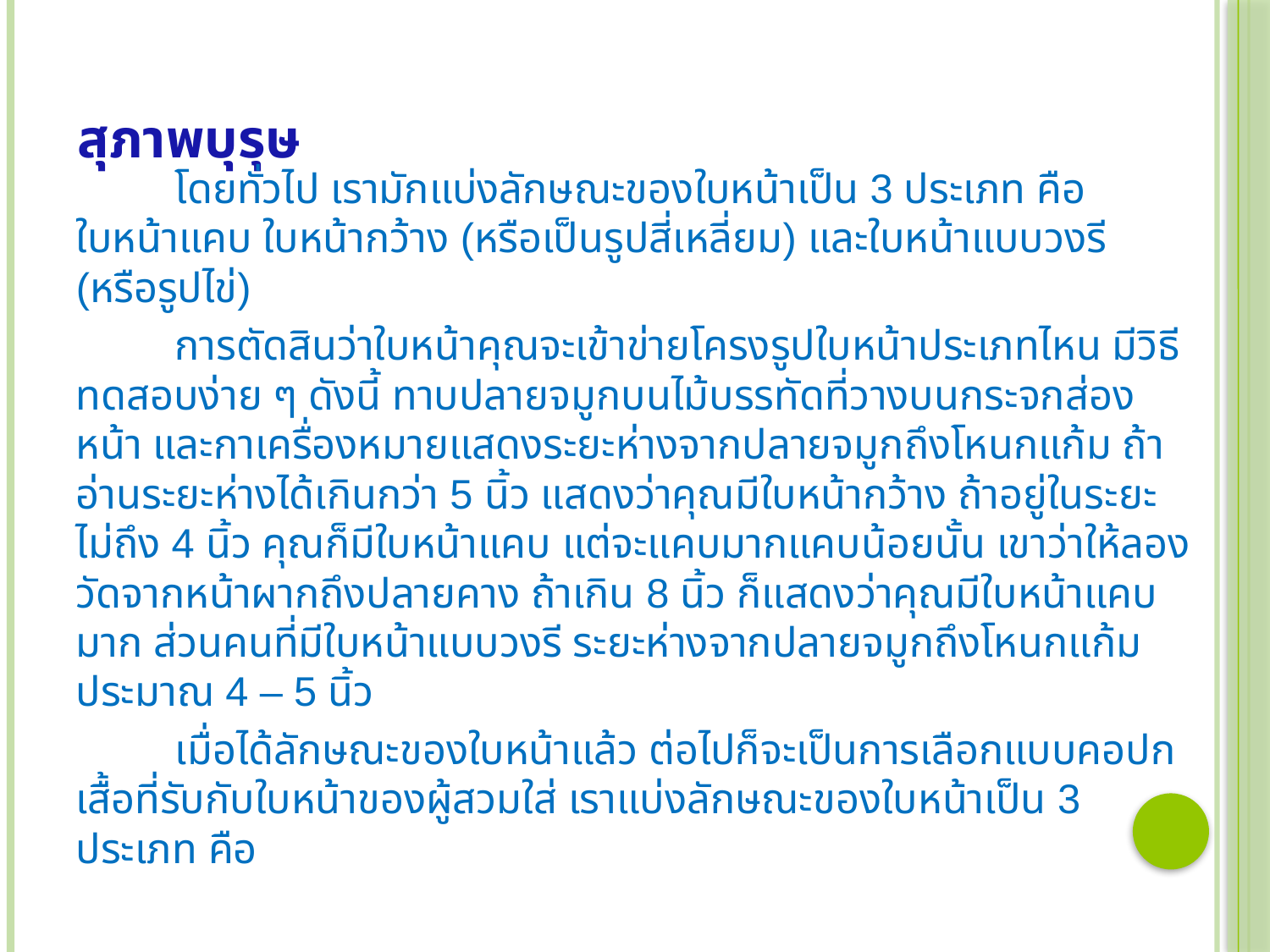

# สุภาพบุรุษ
	โดยทั่วไป เรามักแบ่งลักษณะของใบหน้าเป็น 3 ประเภท คือ ใบหน้าแคบ ใบหน้ากว้าง (หรือเป็นรูปสี่เหลี่ยม) และใบหน้าแบบวงรี (หรือรูปไข่)
	การตัดสินว่าใบหน้าคุณจะเข้าข่ายโครงรูปใบหน้าประเภทไหน มีวิธีทดสอบง่าย ๆ ดังนี้ ทาบปลายจมูกบนไม้บรรทัดที่วางบนกระจกส่องหน้า และกาเครื่องหมายแสดงระยะห่างจากปลายจมูกถึงโหนกแก้ม ถ้าอ่านระยะห่างได้เกินกว่า 5 นิ้ว แสดงว่าคุณมีใบหน้ากว้าง ถ้าอยู่ในระยะไม่ถึง 4 นิ้ว คุณก็มีใบหน้าแคบ แต่จะแคบมากแคบน้อยนั้น เขาว่าให้ลองวัดจากหน้าผากถึงปลายคาง ถ้าเกิน 8 นิ้ว ก็แสดงว่าคุณมีใบหน้าแคบมาก ส่วนคนที่มีใบหน้าแบบวงรี ระยะห่างจากปลายจมูกถึงโหนกแก้มประมาณ 4 – 5 นิ้ว
	เมื่อได้ลักษณะของใบหน้าแล้ว ต่อไปก็จะเป็นการเลือกแบบคอปกเสื้อที่รับกับใบหน้าของผู้สวมใส่ เราแบ่งลักษณะของใบหน้าเป็น 3 ประเภท คือ